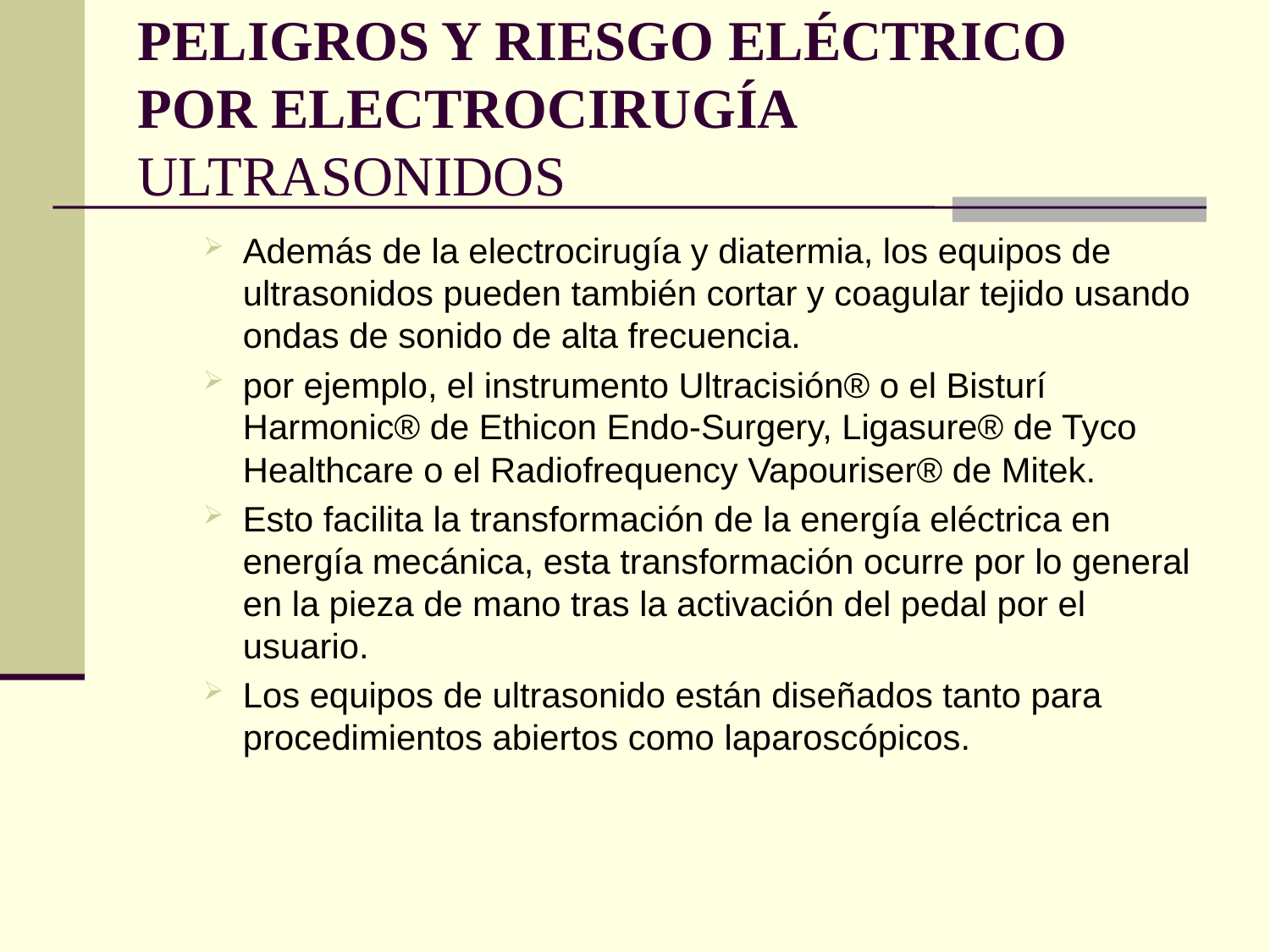

Además de la electrocirugía y diatermia, los equipos de ultrasonidos pueden también cortar y coagular tejido usando ondas de sonido de alta frecuencia.
por ejemplo, el instrumento Ultracisión® o el Bisturí Harmonic® de Ethicon Endo-Surgery, Ligasure® de Tyco Healthcare o el Radiofrequency Vapouriser® de Mitek.
Esto facilita la transformación de la energía eléctrica en energía mecánica, esta transformación ocurre por lo general en la pieza de mano tras la activación del pedal por el usuario.
Los equipos de ultrasonido están diseñados tanto para procedimientos abiertos como laparoscópicos.
PELIGROS Y RIESGO ELÉCTRICO POR ELECTROCIRUGÍA
ULTRASONIDOS